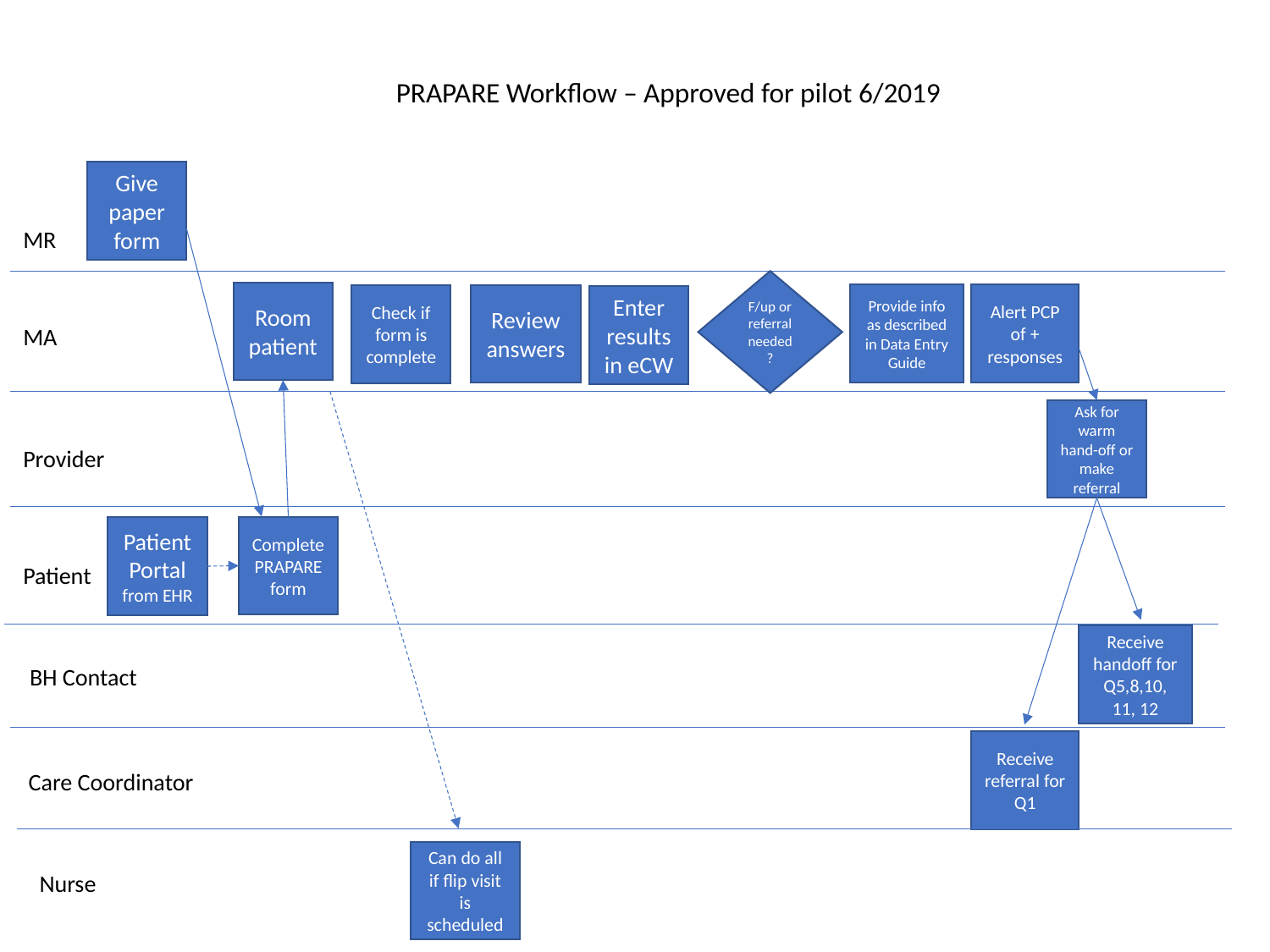

PRAPARE Workflow – Approved for pilot 6/2019
Give paper form
MR
F/up or referral needed?
Room patient
Provide info as described in Data Entry Guide
Alert PCP of + responses
Review answers
Check if form is complete
Enter results in eCW
MA
Ask for warm hand-off or make referral
Provider
Complete PRAPARE form
Patient Portal from EHR
Patient
Receive handoff for Q5,8,10, 11, 12
BH Contact
Receive referral for Q1
Care Coordinator
Can do all if flip visit is scheduled
Nurse